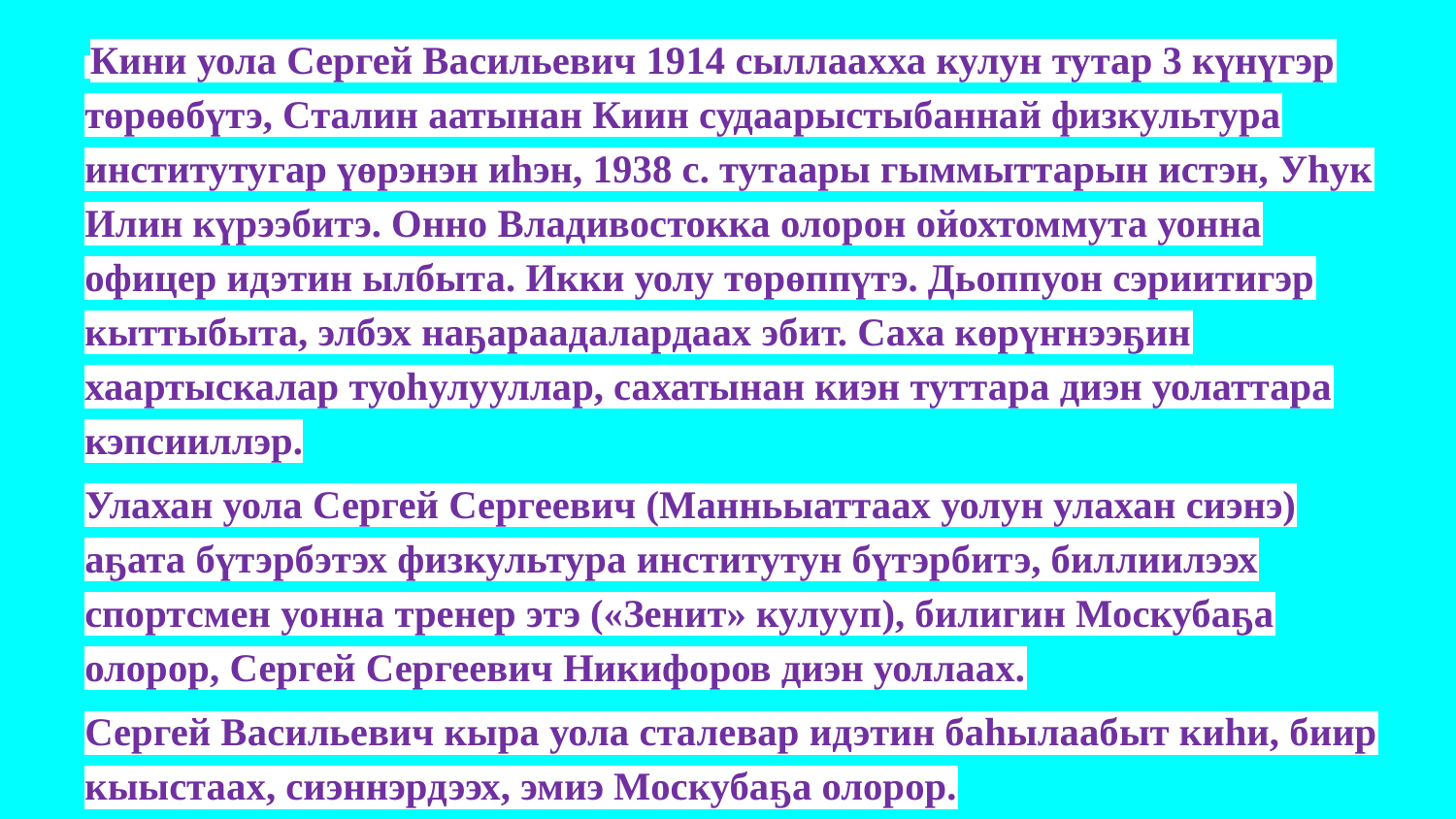

Кини уола Сергей Васильевич 1914 сыллаахха кулун тутар 3 күнүгэр төрөөбүтэ, Сталин аатынан Киин судаарыстыбаннай физкультура институтугар үөрэнэн иһэн, 1938 с. тутаары гыммыттарын истэн, Уһук Илин күрээбитэ. Онно Владивостокка олорон ойохтоммута уонна офицер идэтин ылбыта. Икки уолу төрөппүтэ. Дьоппуон сэриитигэр кыттыбыта, элбэх наҕараадалардаах эбит. Саха көрүҥнээҕин хаартыскалар туоһулууллар, сахатынан киэн туттара диэн уолаттара кэпсииллэр.
Улахан уола Сергей Сергеевич (Манньыаттаах уолун улахан сиэнэ) аҕата бүтэрбэтэх физкультура институтун бүтэрбитэ, биллиилээх спортсмен уонна тренер этэ («Зенит» кулууп), билигин Москубаҕа олорор, Сергей Сергеевич Никифоров диэн уоллаах.
Сергей Васильевич кыра уола сталевар идэтин баһылаабыт киһи, биир кыыстаах, сиэннэрдээх, эмиэ Москубаҕа олорор.